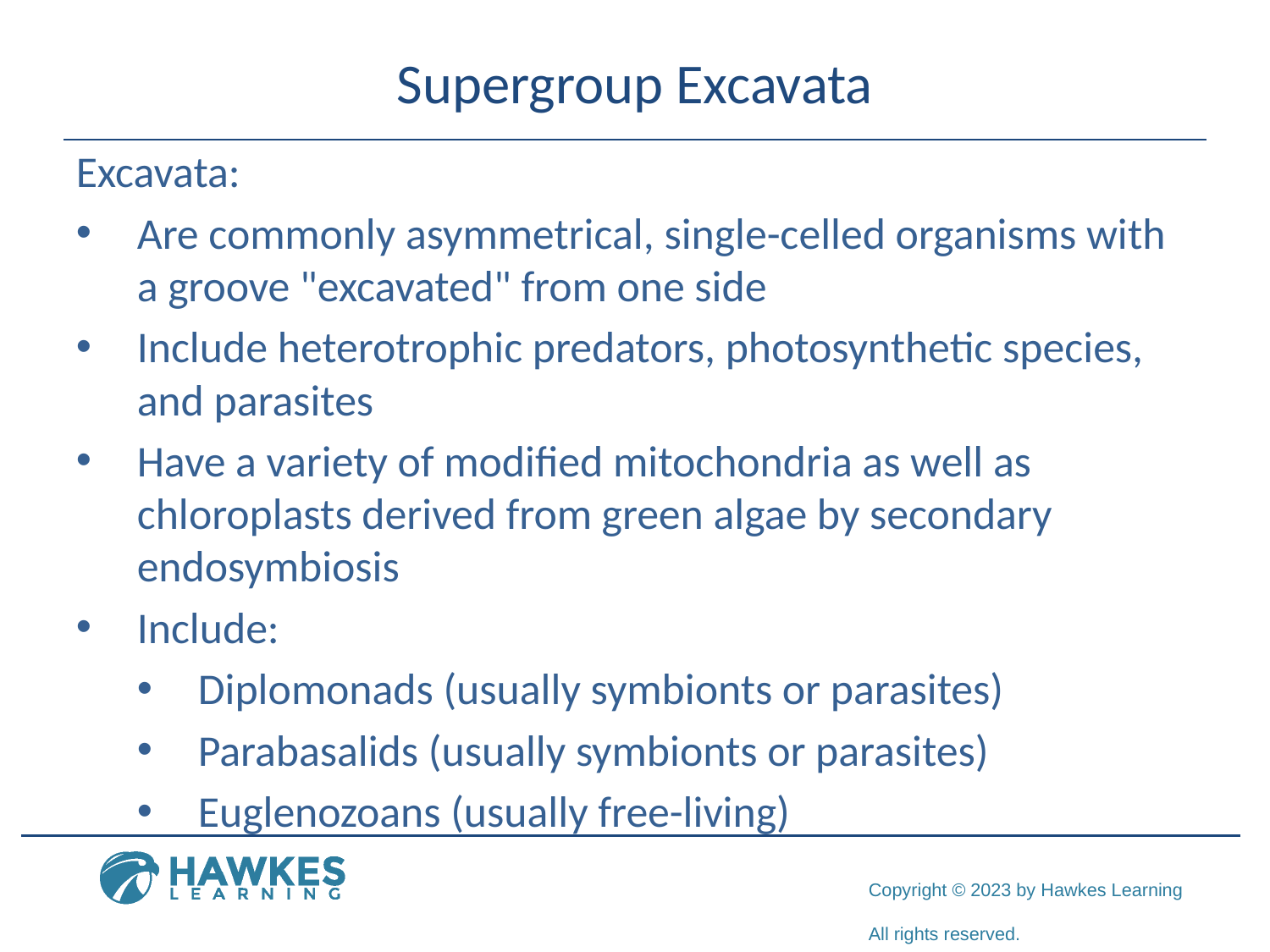

# Supergroup Excavata
Excavata:
Are commonly asymmetrical, single-celled organisms with a groove "excavated" from one side
Include heterotrophic predators, photosynthetic species, and parasites
Have a variety of modified mitochondria as well as chloroplasts derived from green algae by secondary endosymbiosis
Include:
Diplomonads (usually symbionts or parasites)
Parabasalids (usually symbionts or parasites)
Euglenozoans (usually free-living)